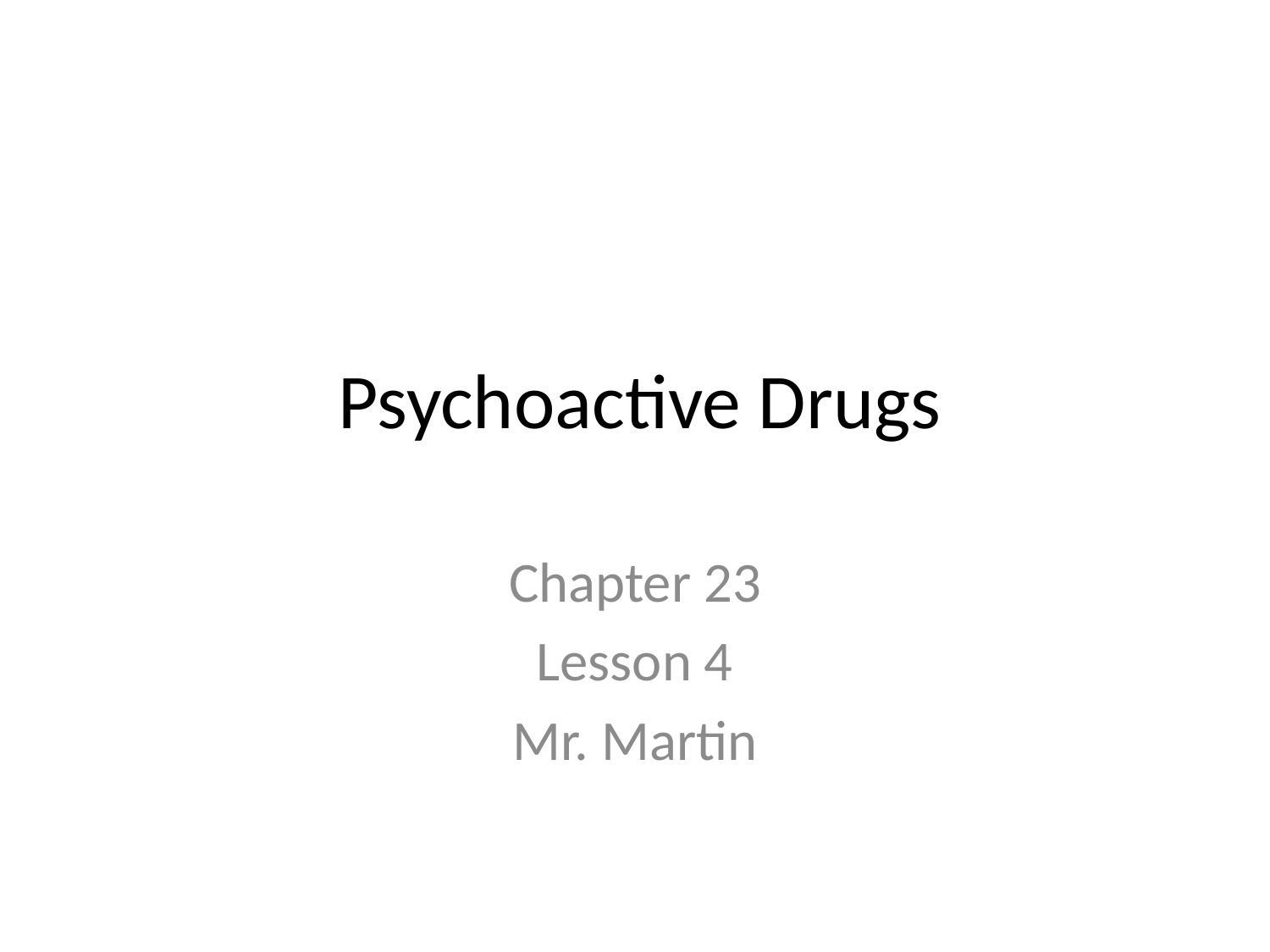

# Psychoactive Drugs
Chapter 23
Lesson 4
Mr. Martin